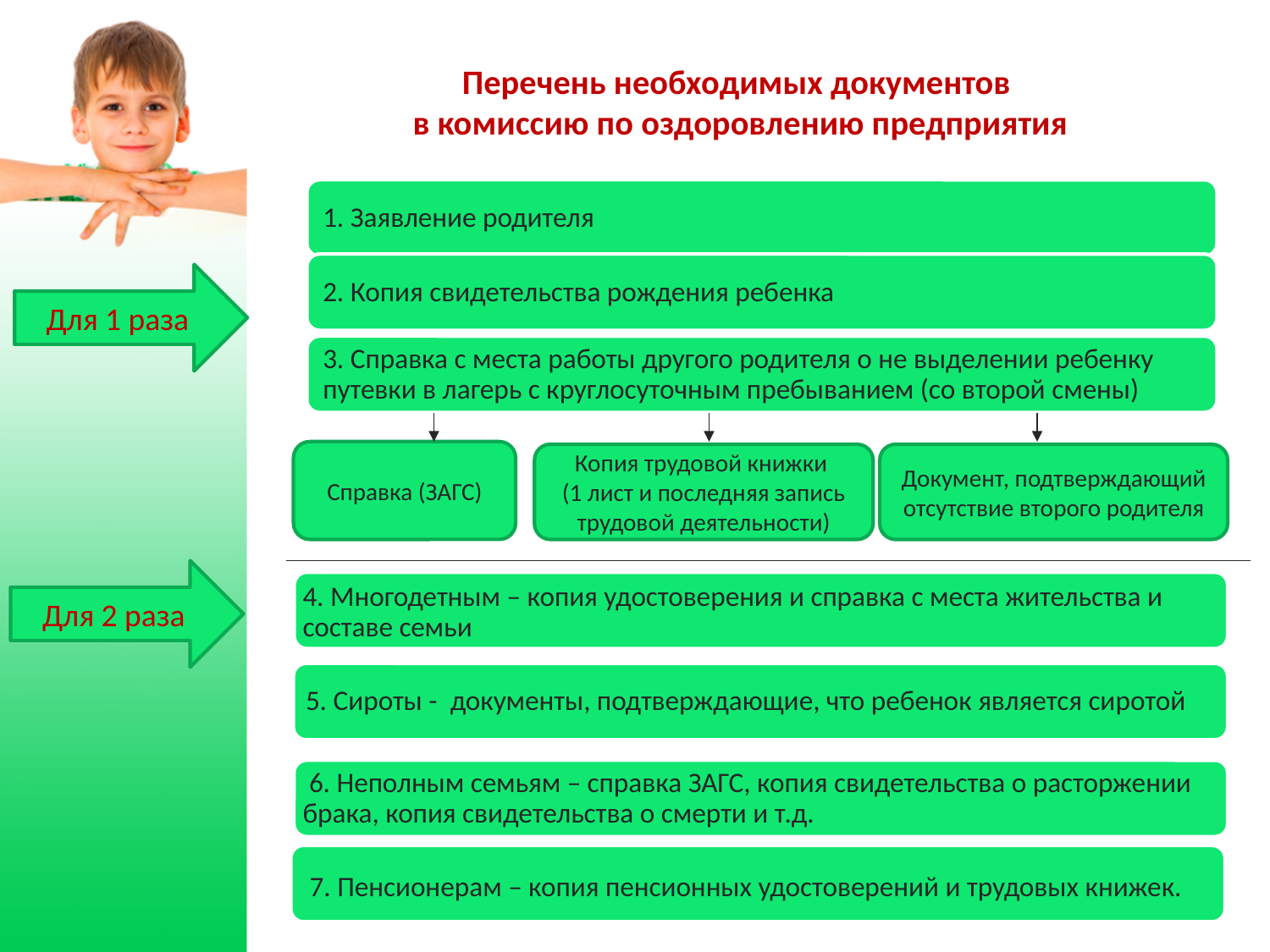

# Перечень необходимых документов в комиссию по оздоровлению предприятия
1. Заявление родителя
2. Копия свидетельства рождения ребенка
3. Справка с места работы другого родителя о не выделении ребенку путевки в лагерь с круглосуточным пребыванием (со второй смены)
Для 1 раза
Справка (ЗАГС)
Документ, подтверждающий отсутствие второго родителя
Копия трудовой книжки
(1 лист и последняя запись трудовой деятельности)
Для 2 раза

4. Многодетным – копия удостоверения и справка с места жительства и составе семьи

5. Сироты -  документы, подтверждающие, что ребенок является сиротой

 6. Неполным семьям – справка ЗАГС, копия свидетельства о расторжении брака, копия свидетельства о смерти и т.д.

7. Пенсионерам – копия пенсионных удостоверений и трудовых книжек.